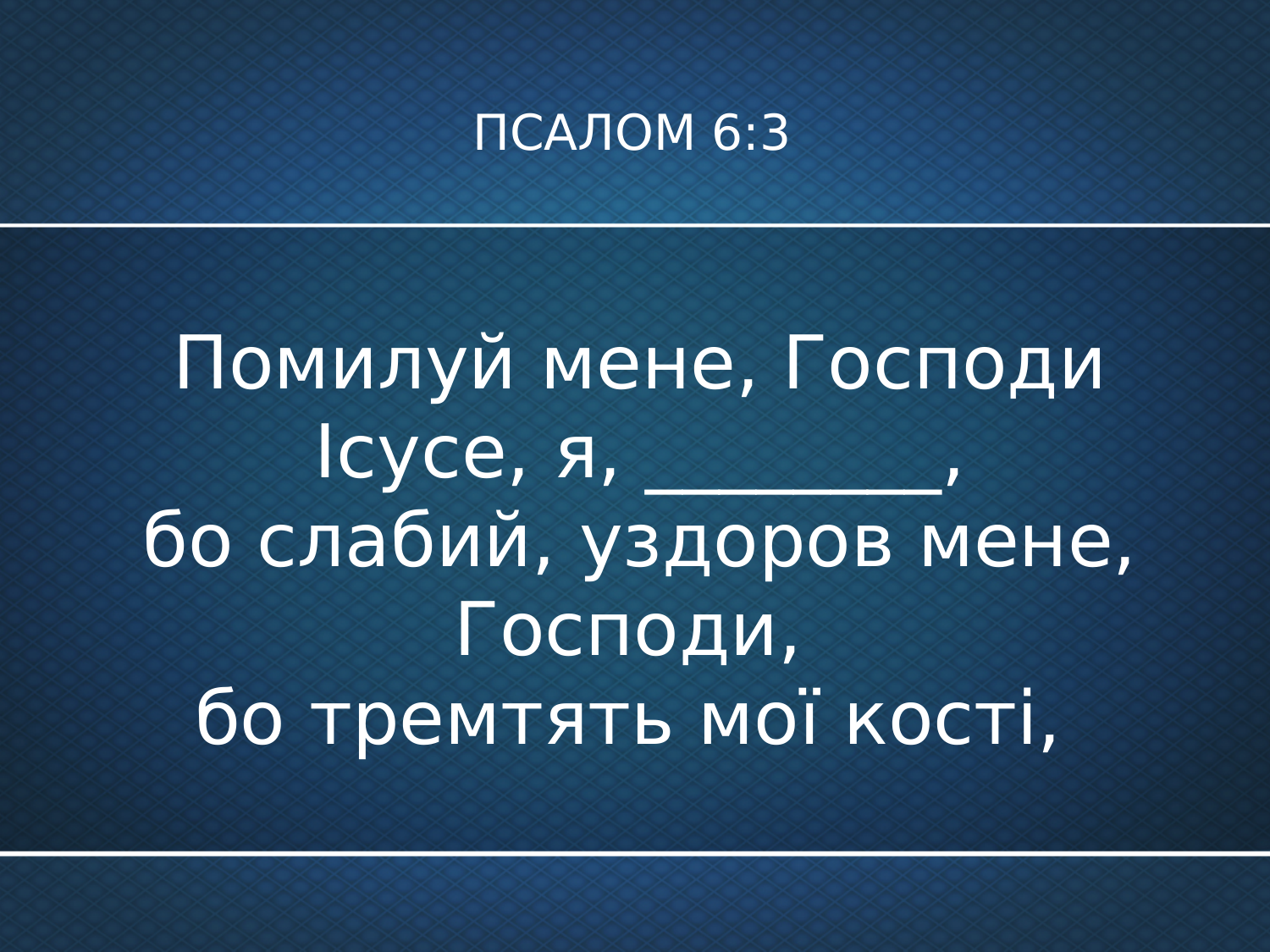

# ПСАЛОМ 6:3

Помилуй мене, Господи Ісусе, я, ________,
бо слабий, уздоров мене, Господи,
бо тремтять мої кості,